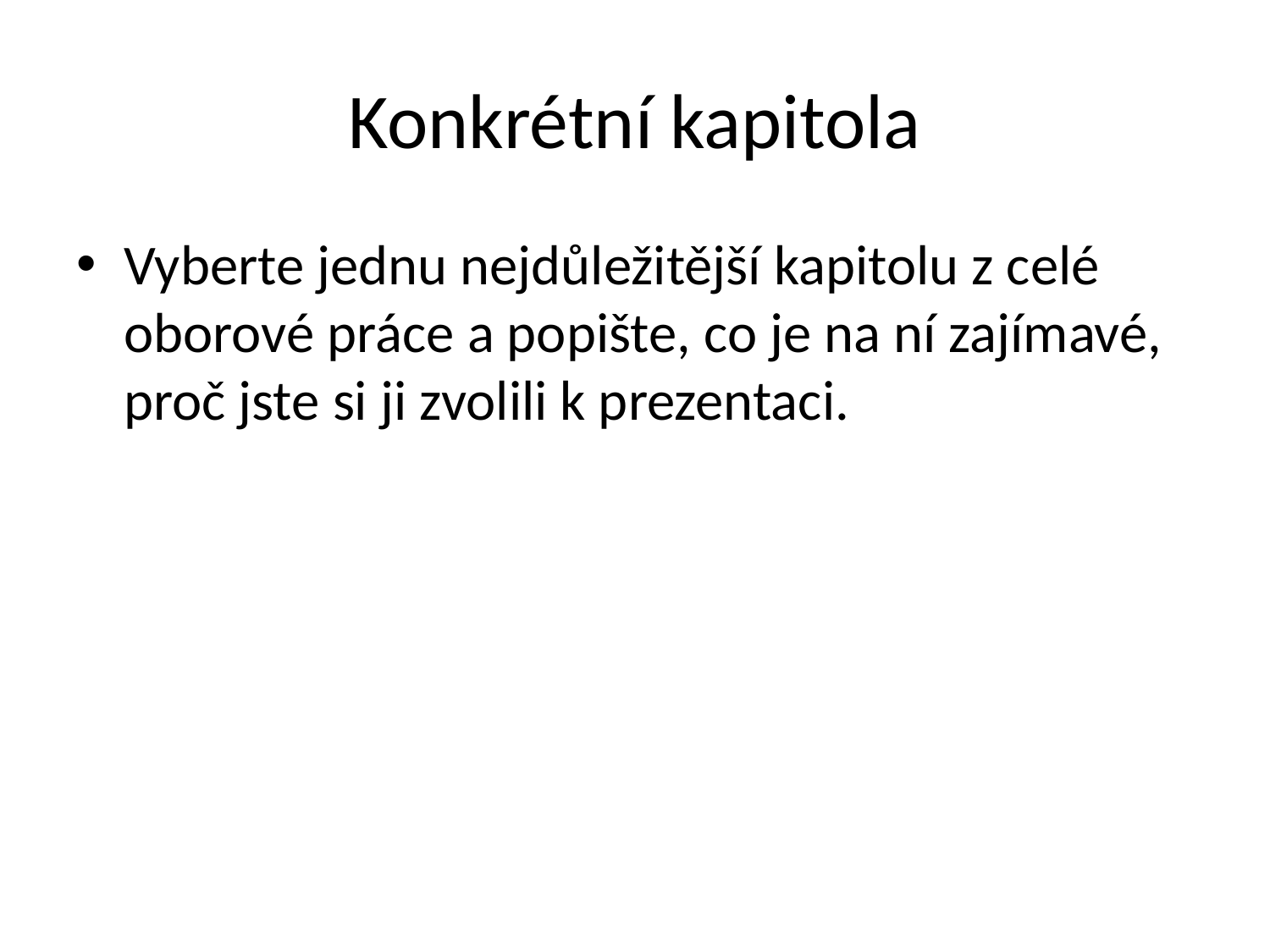

# Konkrétní kapitola
Vyberte jednu nejdůležitější kapitolu z celé oborové práce a popište, co je na ní zajímavé, proč jste si ji zvolili k prezentaci.